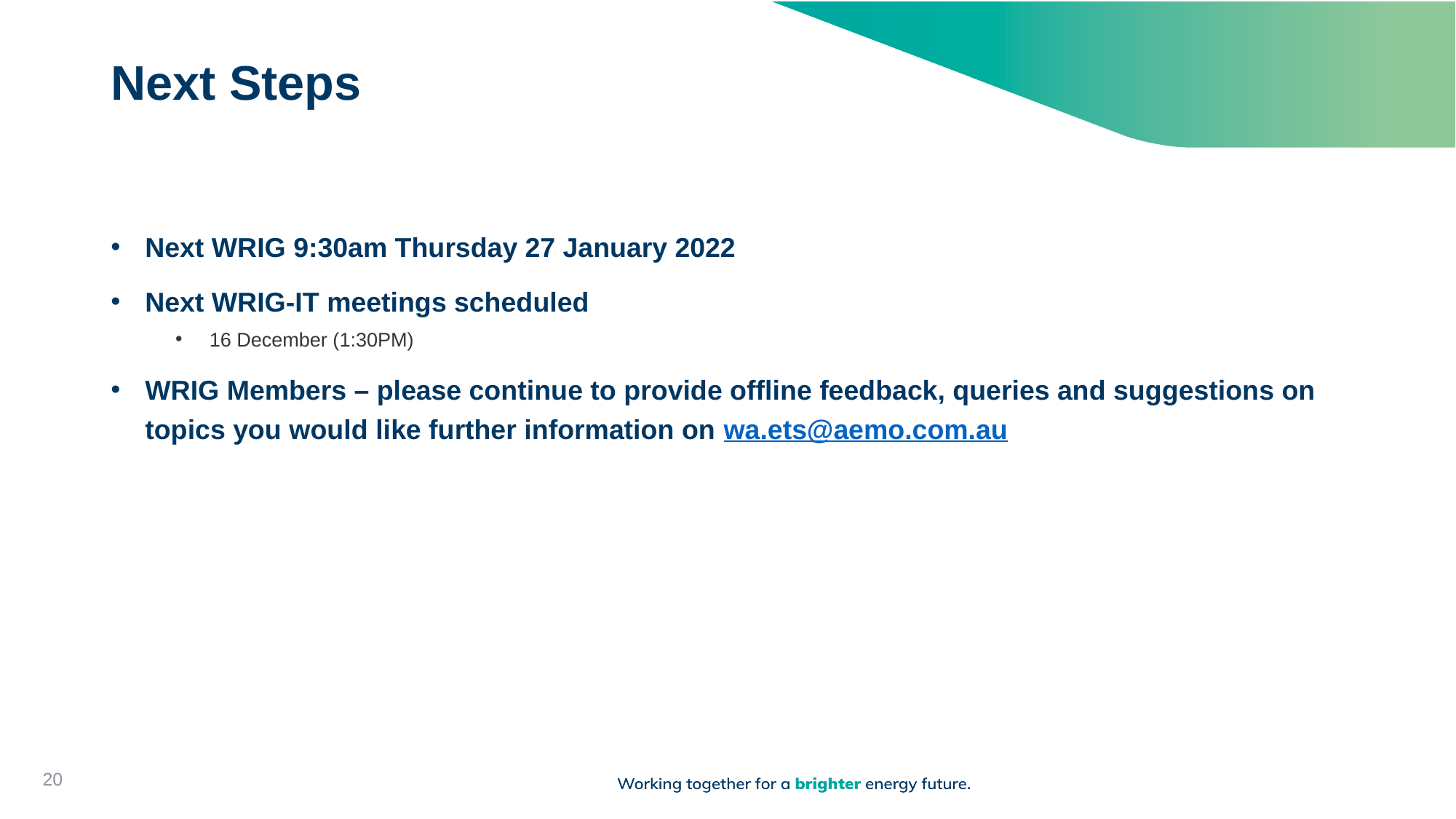

# Next Steps
Next WRIG 9:30am Thursday 27 January 2022
Next WRIG-IT meetings scheduled
16 December (1:30PM)
WRIG Members – please continue to provide offline feedback, queries and suggestions on topics you would like further information on wa.ets@aemo.com.au
20